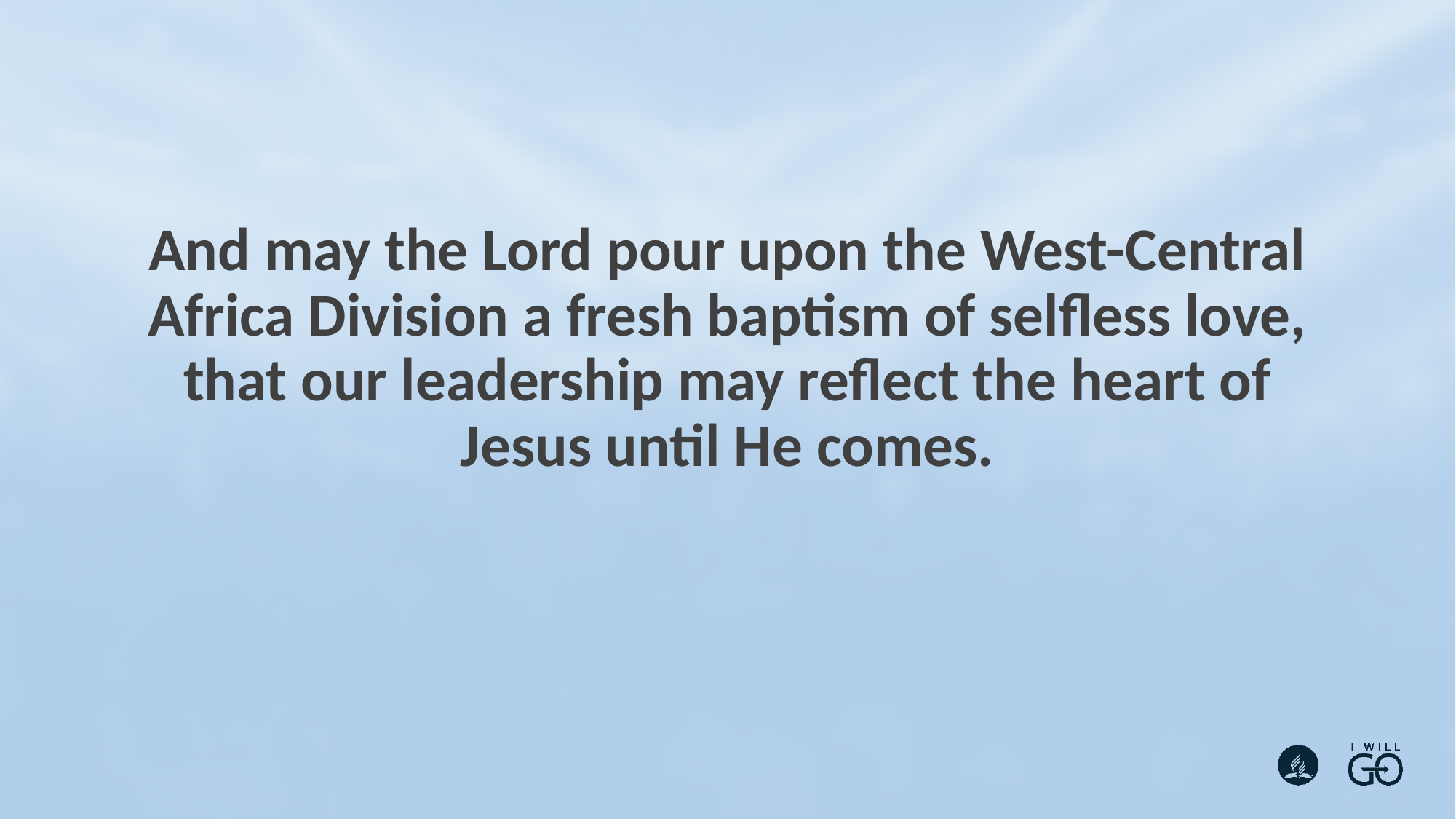

And may the Lord pour upon the West-Central Africa Division a fresh baptism of selfless love, that our leadership may reflect the heart of Jesus until He comes.